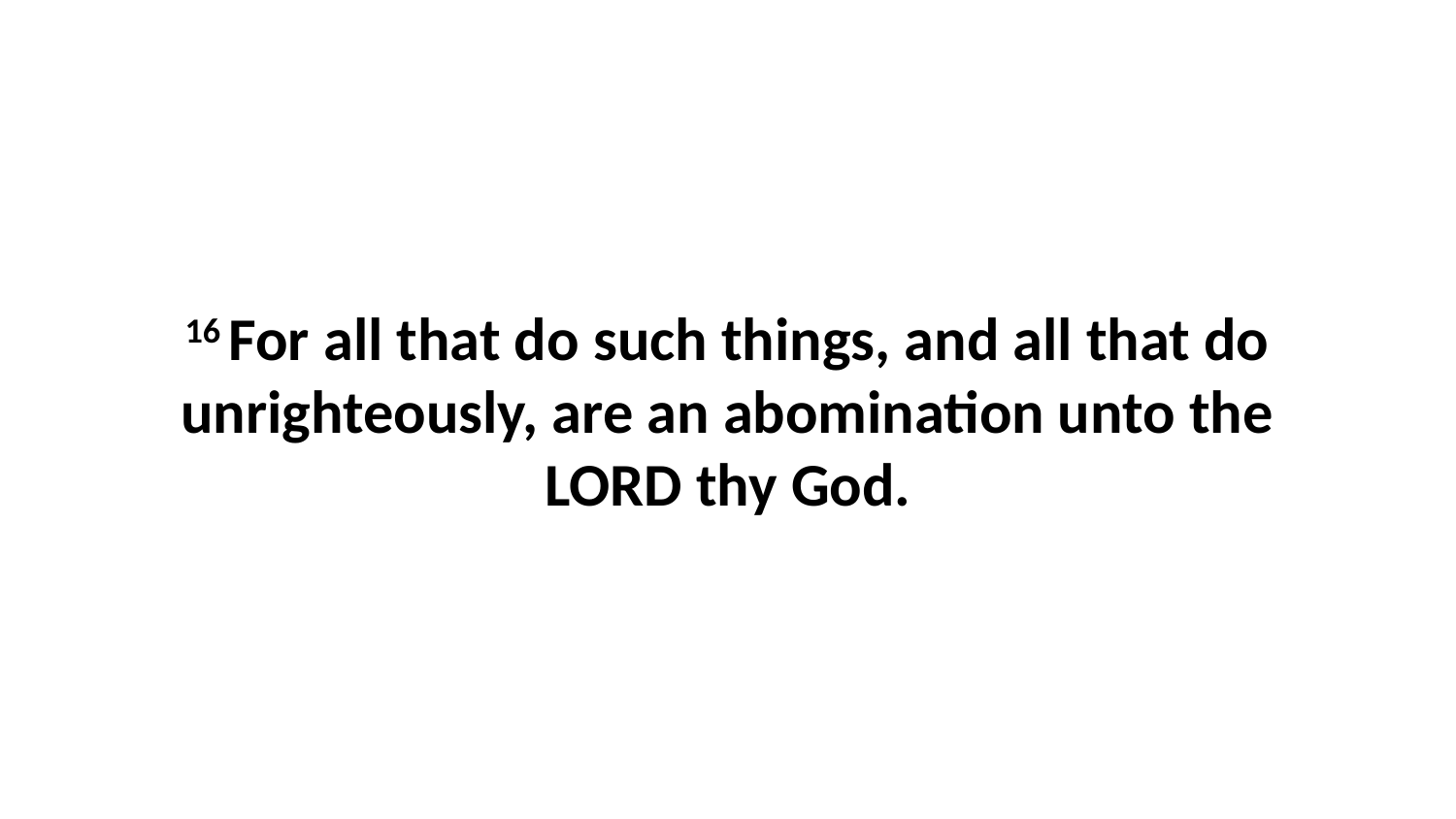

16 For all that do such things, and all that do unrighteously, are an abomination unto the LORD thy God.